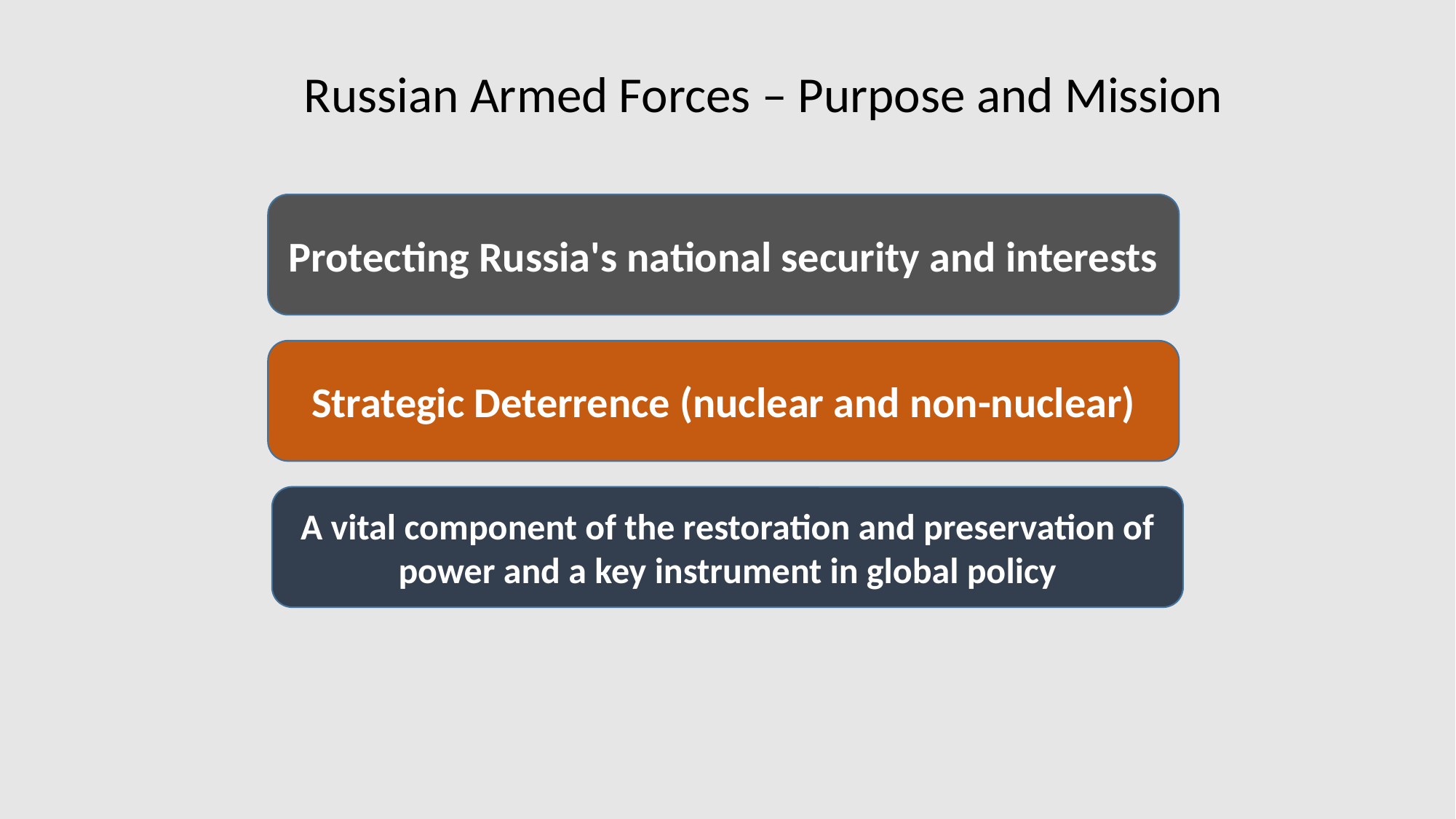

Russian Armed Forces – Purpose and Mission
Protecting Russia's national security and interests
Strategic Deterrence (nuclear and non-nuclear)
A vital component of the restoration and preservation of power and a key instrument in global policy